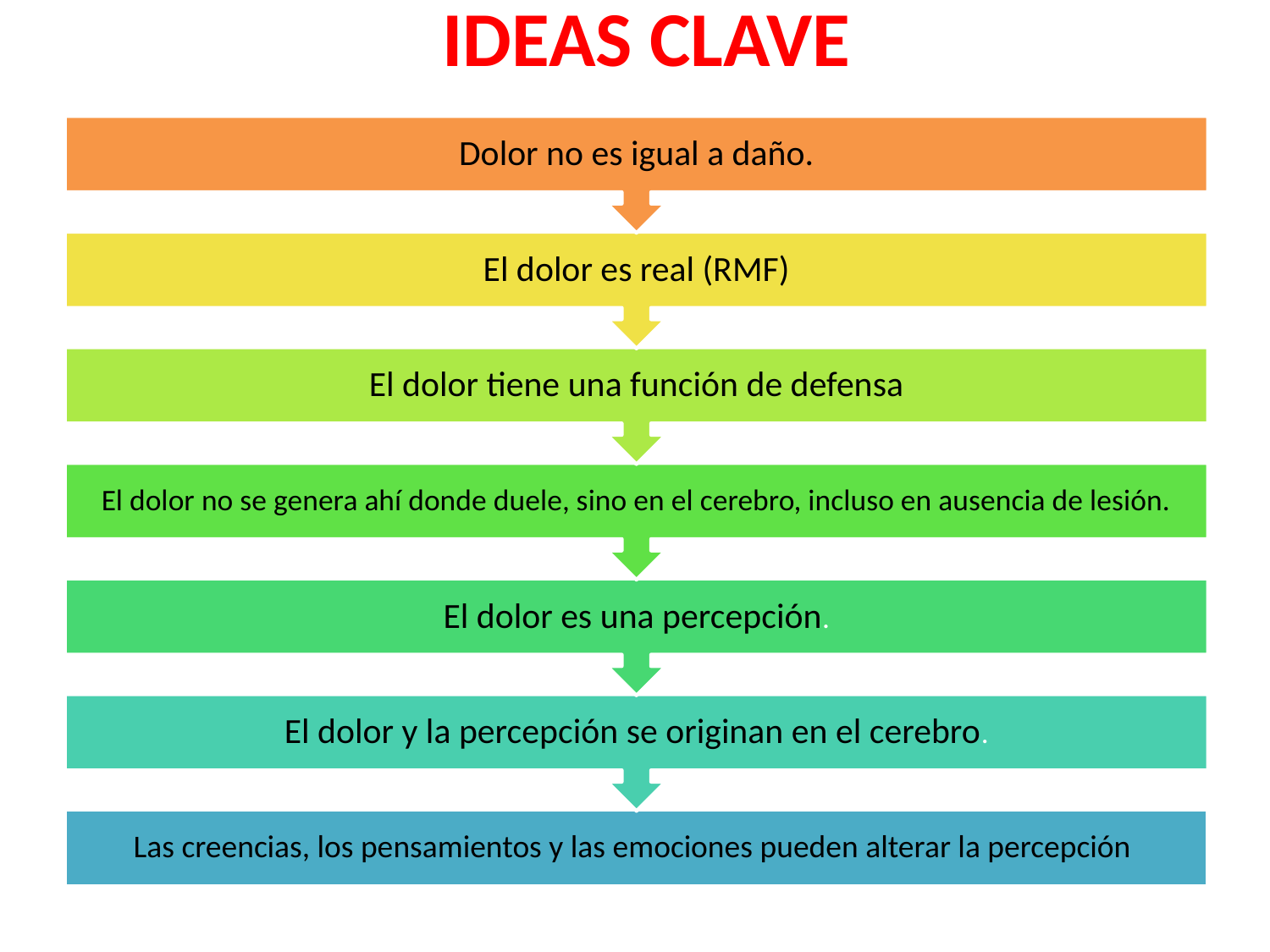

# IDEAS CLAVE
Las creencias, los pensamientos y las emociones pueden alterar la percepción
El dolor y la percepción se originan en el cerebro.
El dolor es una percepción.
El dolor no se genera ahí donde duele, sino en el cerebro, incluso en ausencia de lesión.
El dolor tiene una función de defensa
El dolor es real (RMF)
Dolor no es igual a daño.